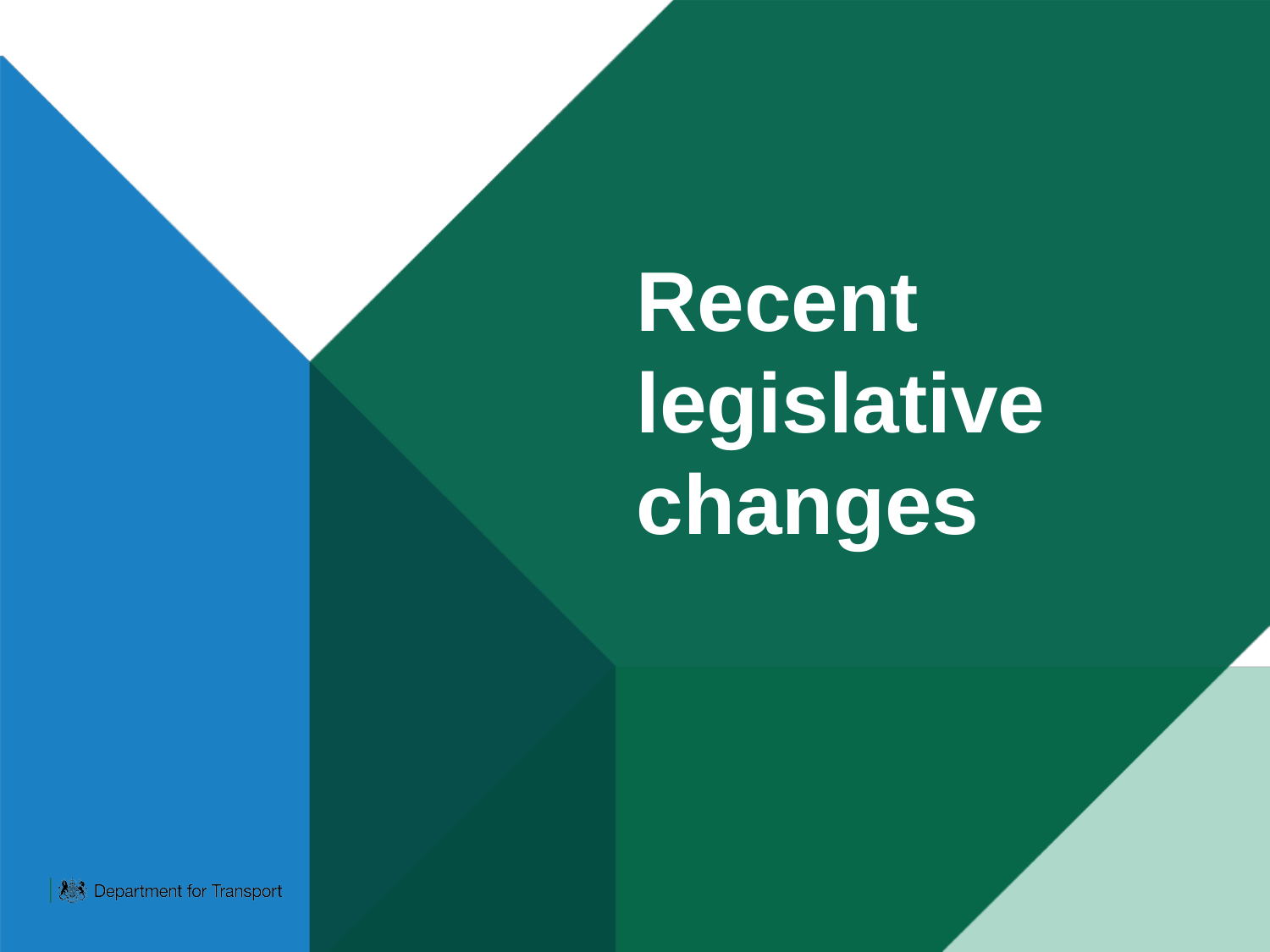

# Recent legislative changes
Car and van CO2 regulation working group 9th December 2021